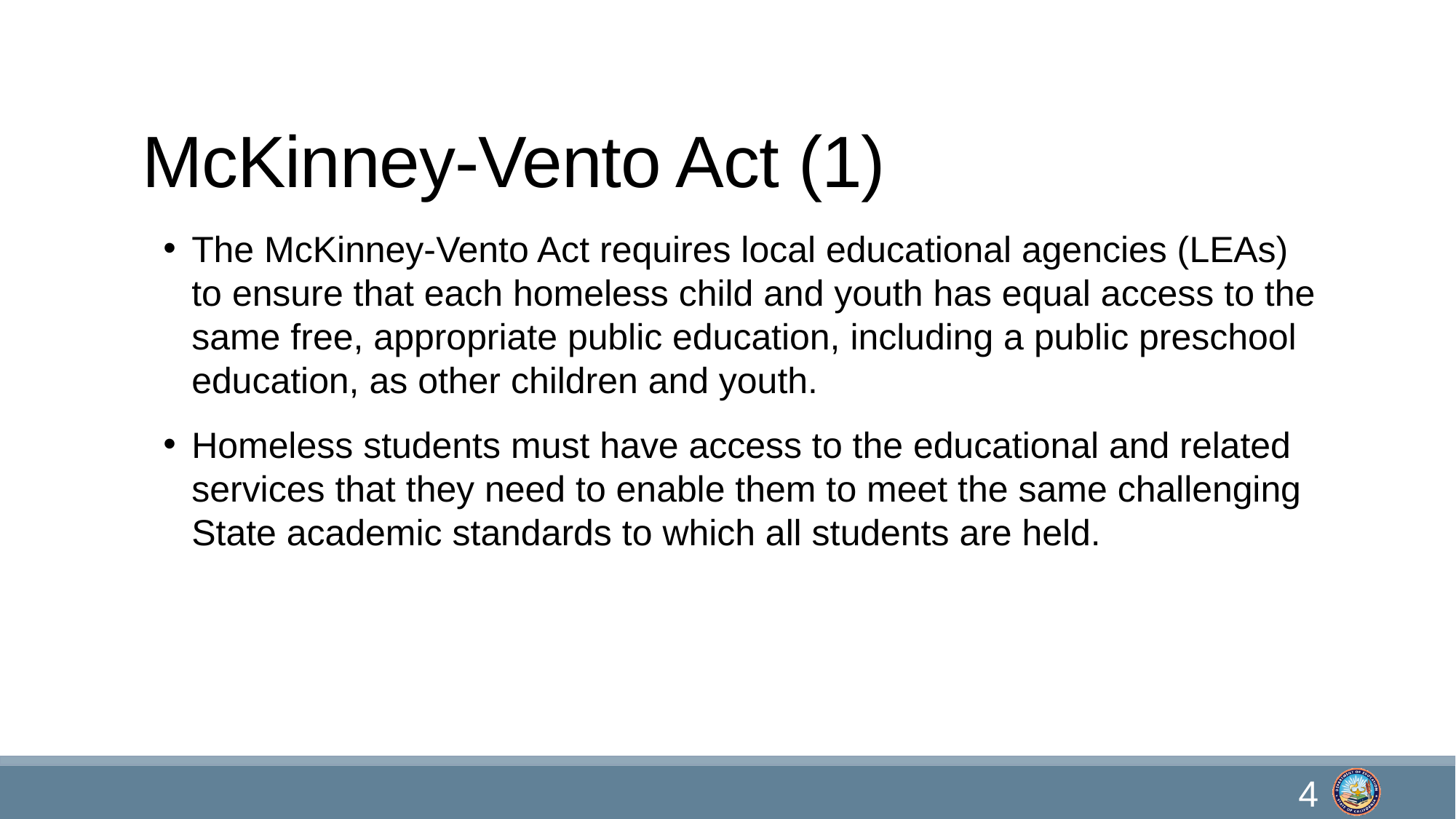

# McKinney-Vento Act (1)
The McKinney-Vento Act requires local educational agencies (LEAs) to ensure that each homeless child and youth has equal access to the same free, appropriate public education, including a public preschool education, as other children and youth.
Homeless students must have access to the educational and related services that they need to enable them to meet the same challenging State academic standards to which all students are held.
4